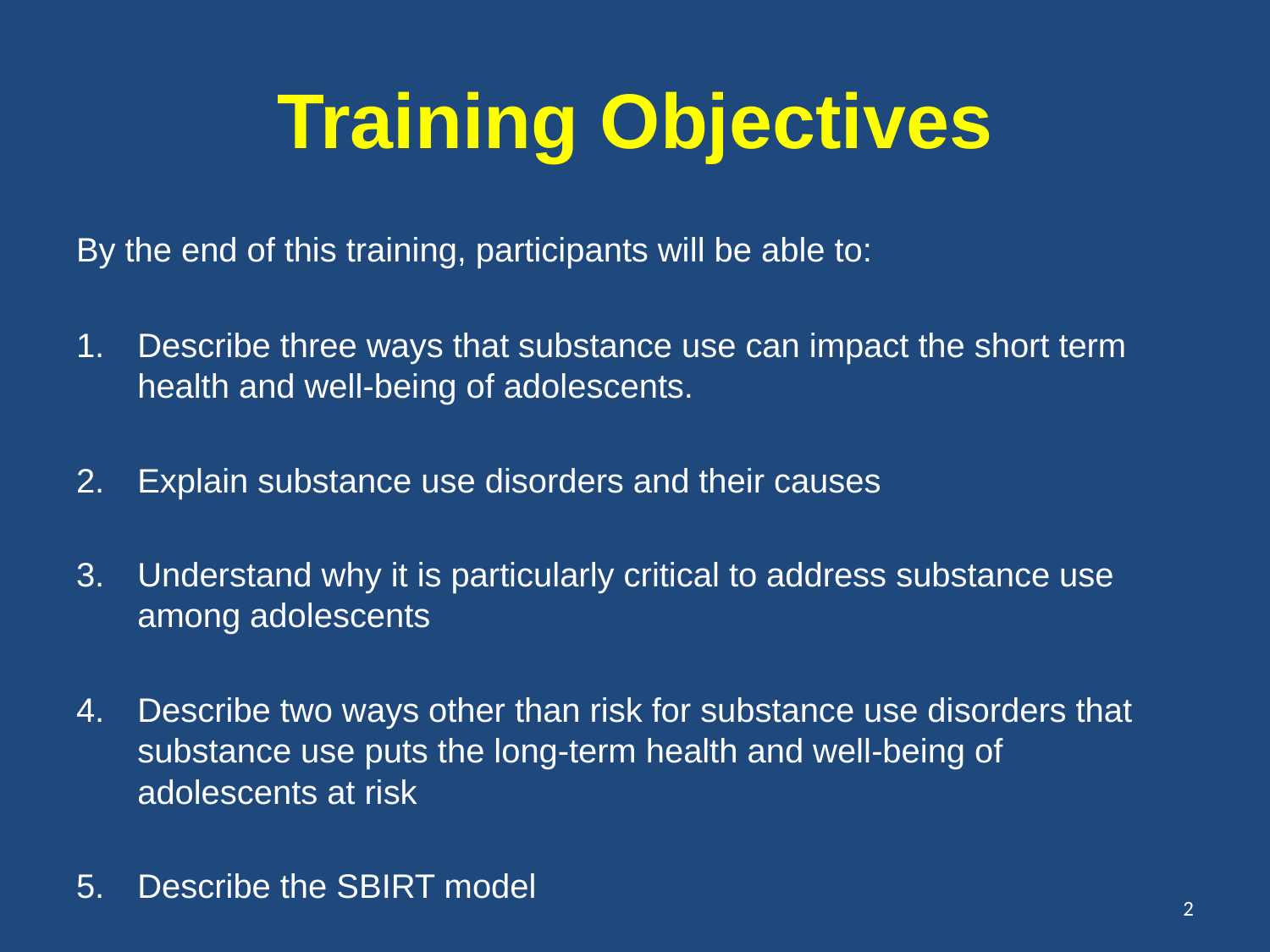

# Training Objectives
By the end of this training, participants will be able to:

Describe three ways that substance use can impact the short term health and well-being of adolescents.

Explain substance use disorders and their causes

Understand why it is particularly critical to address substance use among adolescents

Describe two ways other than risk for substance use disorders that substance use puts the long-term health and well-being of adolescents at risk

Describe the SBIRT model

2